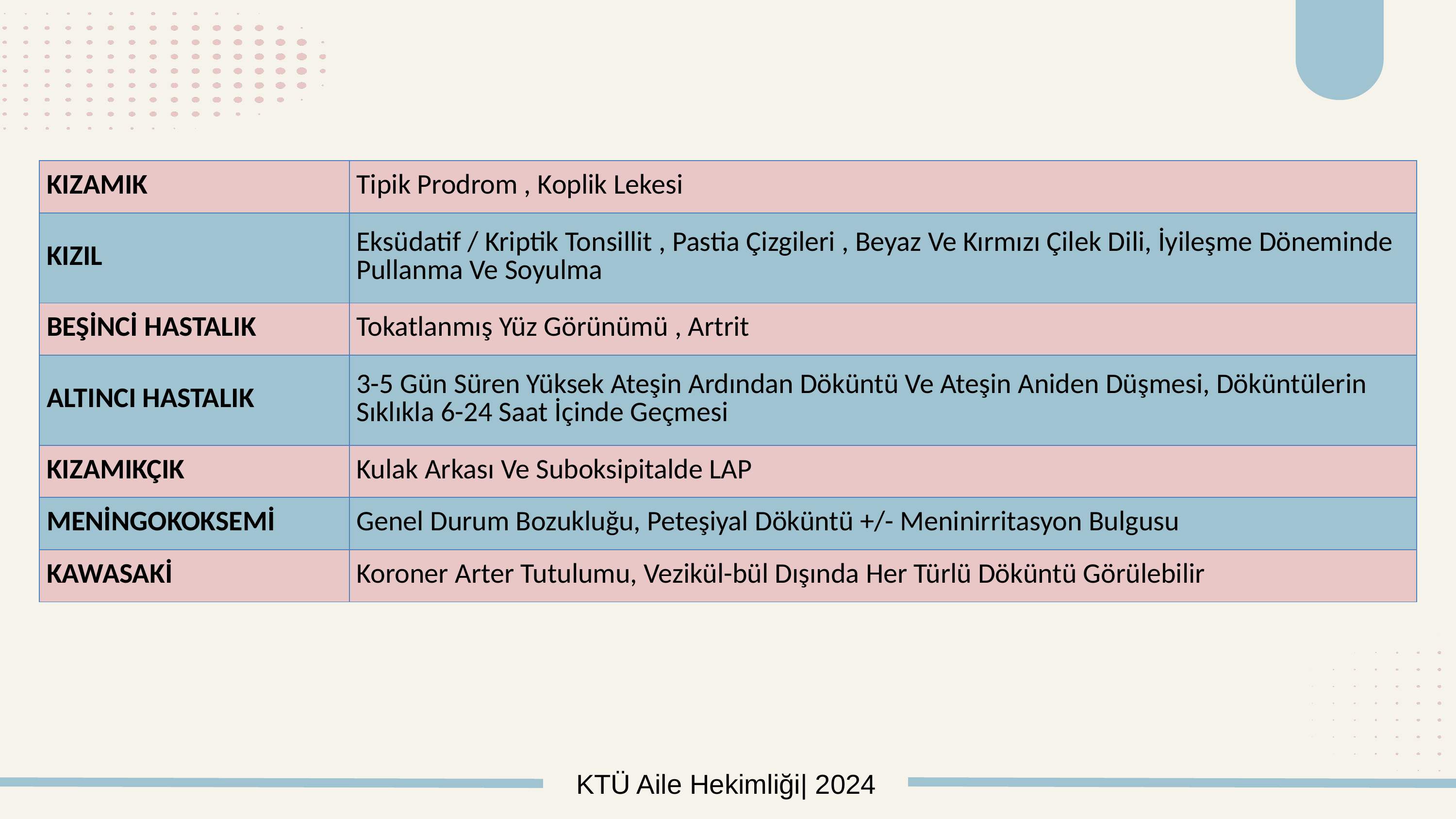

#
| KIZAMIK | Tipik Prodrom , Koplik Lekesi |
| --- | --- |
| KIZIL | Eksüdatif / Kriptik Tonsillit , Pastia Çizgileri , Beyaz Ve Kırmızı Çilek Dili, İyileşme Döneminde Pullanma Ve Soyulma |
| BEŞİNCİ HASTALIK | Tokatlanmış Yüz Görünümü , Artrit |
| ALTINCI HASTALIK | 3-5 Gün Süren Yüksek Ateşin Ardından Döküntü Ve Ateşin Aniden Düşmesi, Döküntülerin Sıklıkla 6-24 Saat İçinde Geçmesi |
| KIZAMIKÇIK | Kulak Arkası Ve Suboksipitalde LAP |
| MENİNGOKOKSEMİ | Genel Durum Bozukluğu, Peteşiyal Döküntü +/- Meninirritasyon Bulgusu |
| KAWASAKİ | Koroner Arter Tutulumu, Vezikül-bül Dışında Her Türlü Döküntü Görülebilir |